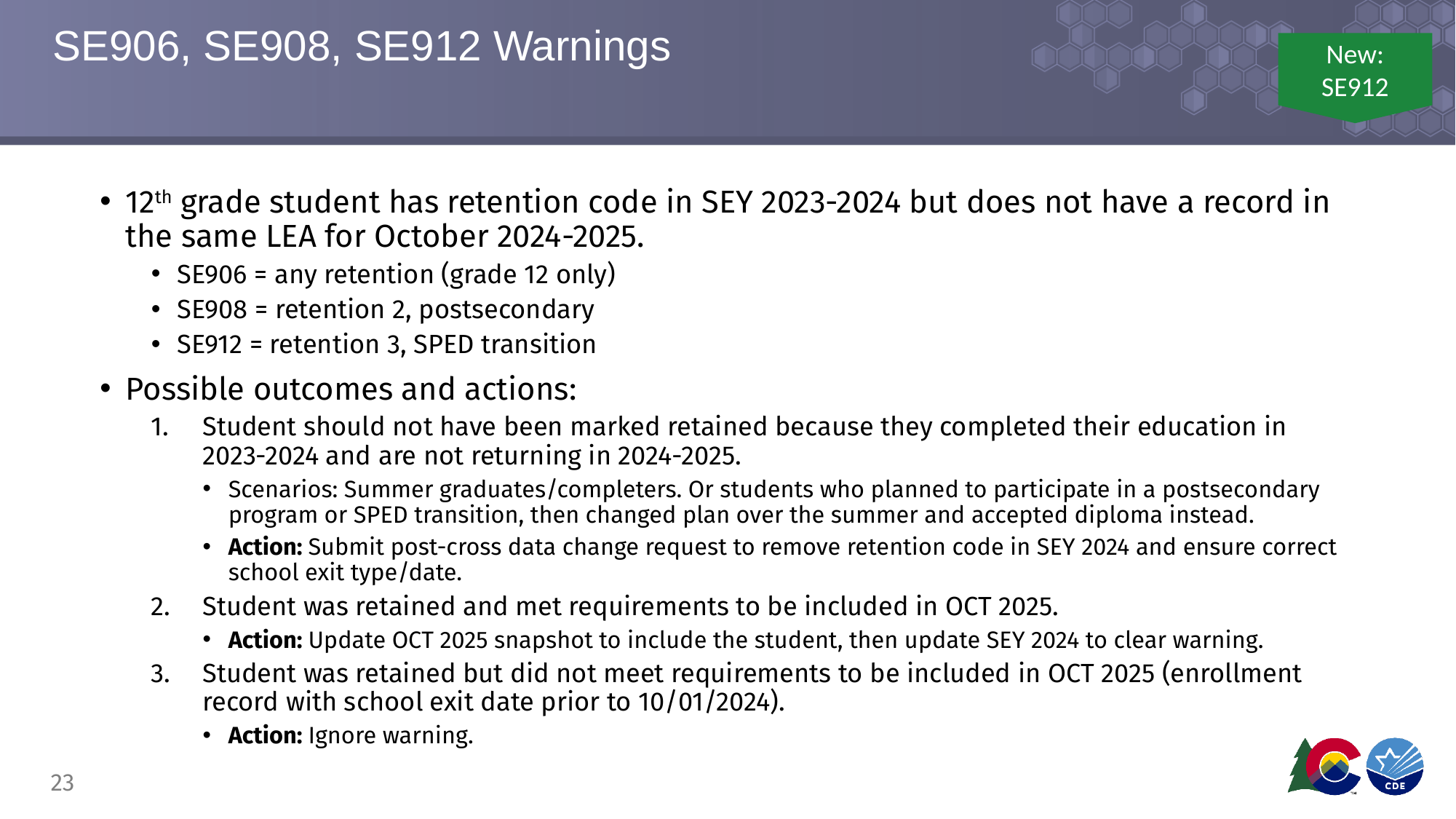

# SE906, SE908, SE912 Warnings
New:
SE912
12th grade student has retention code in SEY 2023-2024 but does not have a record in the same LEA for October 2024-2025.
SE906 = any retention (grade 12 only)
SE908 = retention 2, postsecondary
SE912 = retention 3, SPED transition
Possible outcomes and actions:
Student should not have been marked retained because they completed their education in 2023-2024 and are not returning in 2024-2025.
Scenarios: Summer graduates/completers. Or students who planned to participate in a postsecondary program or SPED transition, then changed plan over the summer and accepted diploma instead.
Action: Submit post-cross data change request to remove retention code in SEY 2024 and ensure correct school exit type/date.
Student was retained and met requirements to be included in OCT 2025.
Action: Update OCT 2025 snapshot to include the student, then update SEY 2024 to clear warning.
Student was retained but did not meet requirements to be included in OCT 2025 (enrollment record with school exit date prior to 10/01/2024).
Action: Ignore warning.
23